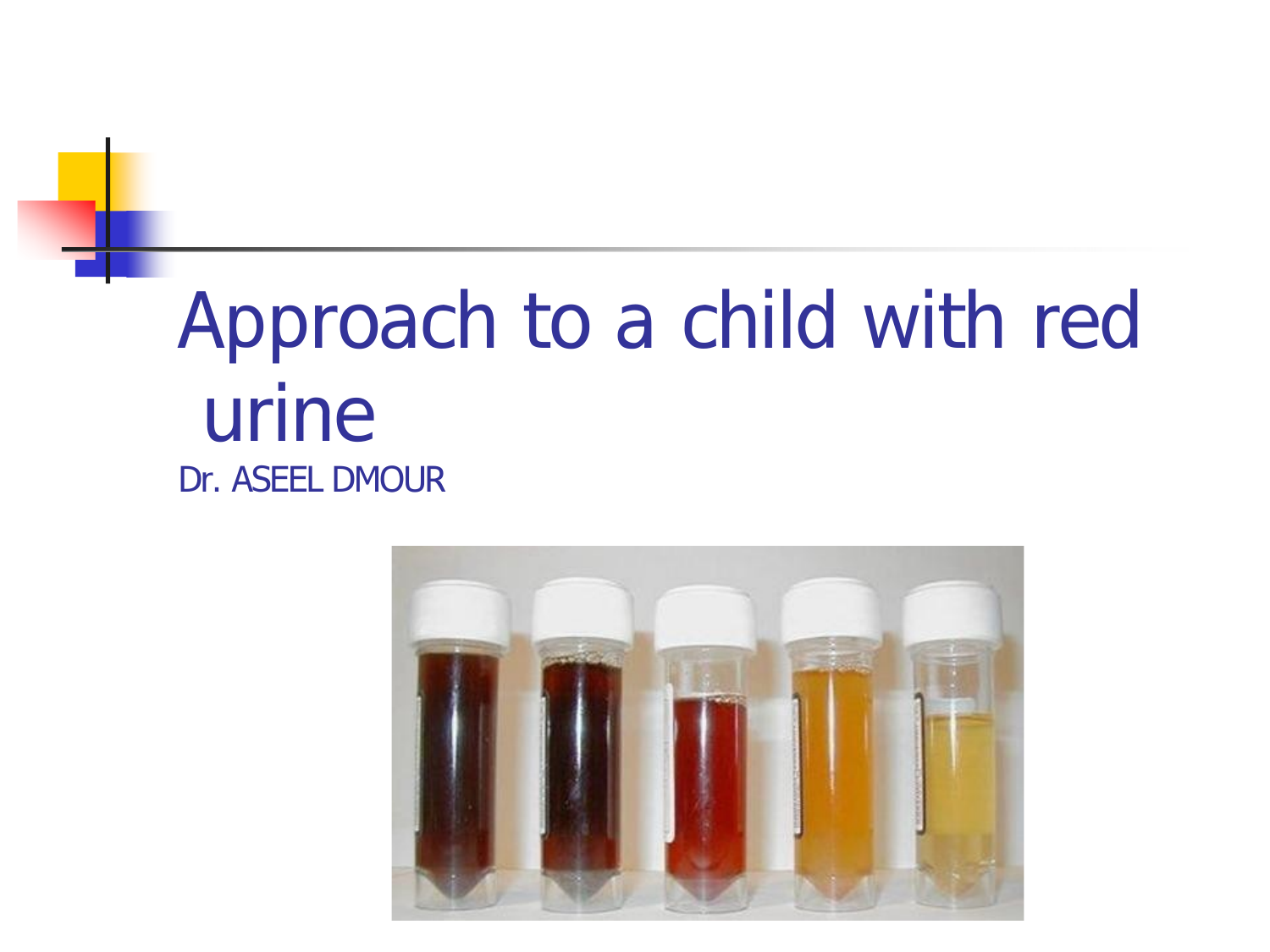

# Approach to a child with red  urine
Dr. ASEEL DMOUR